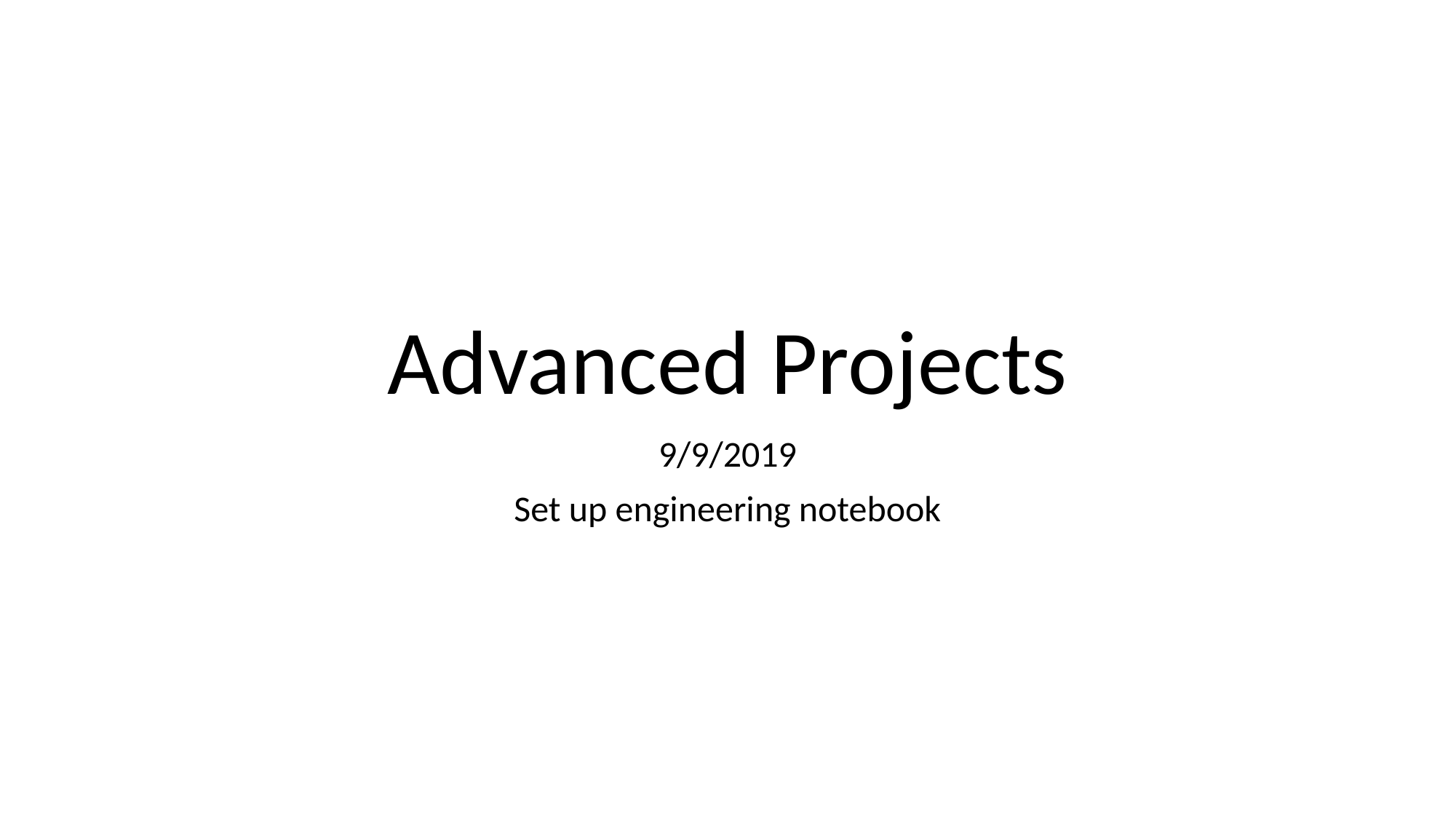

# Advanced Projects
9/9/2019
Set up engineering notebook